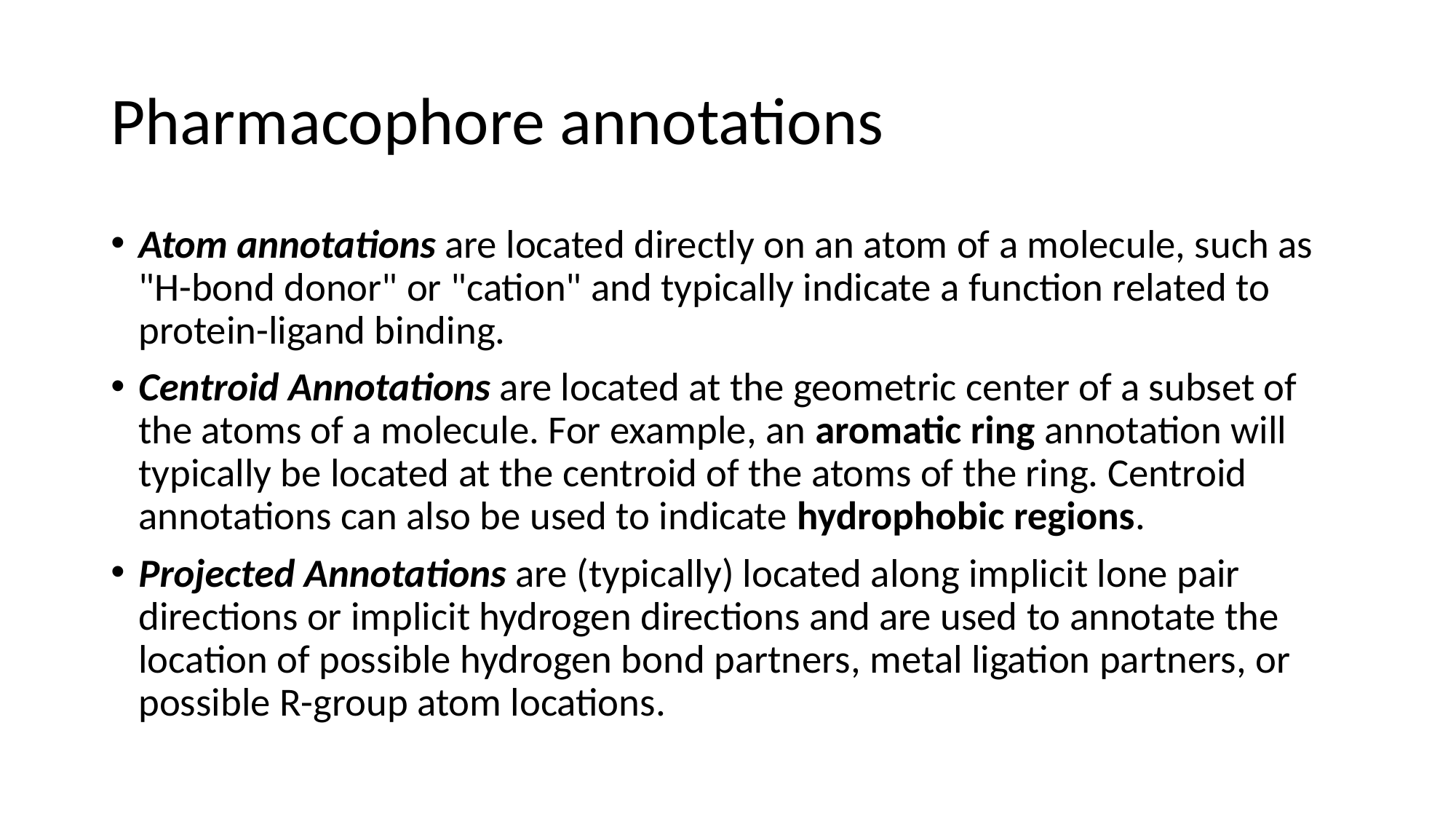

# Pharmacophore annotations
Atom annotations are located directly on an atom of a molecule, such as "H-bond donor" or "cation" and typically indicate a function related to protein-ligand binding.
Centroid Annotations are located at the geometric center of a subset of the atoms of a molecule. For example, an aromatic ring annotation will typically be located at the centroid of the atoms of the ring. Centroid annotations can also be used to indicate hydrophobic regions.
Projected Annotations are (typically) located along implicit lone pair directions or implicit hydrogen directions and are used to annotate the location of possible hydrogen bond partners, metal ligation partners, or possible R-group atom locations.